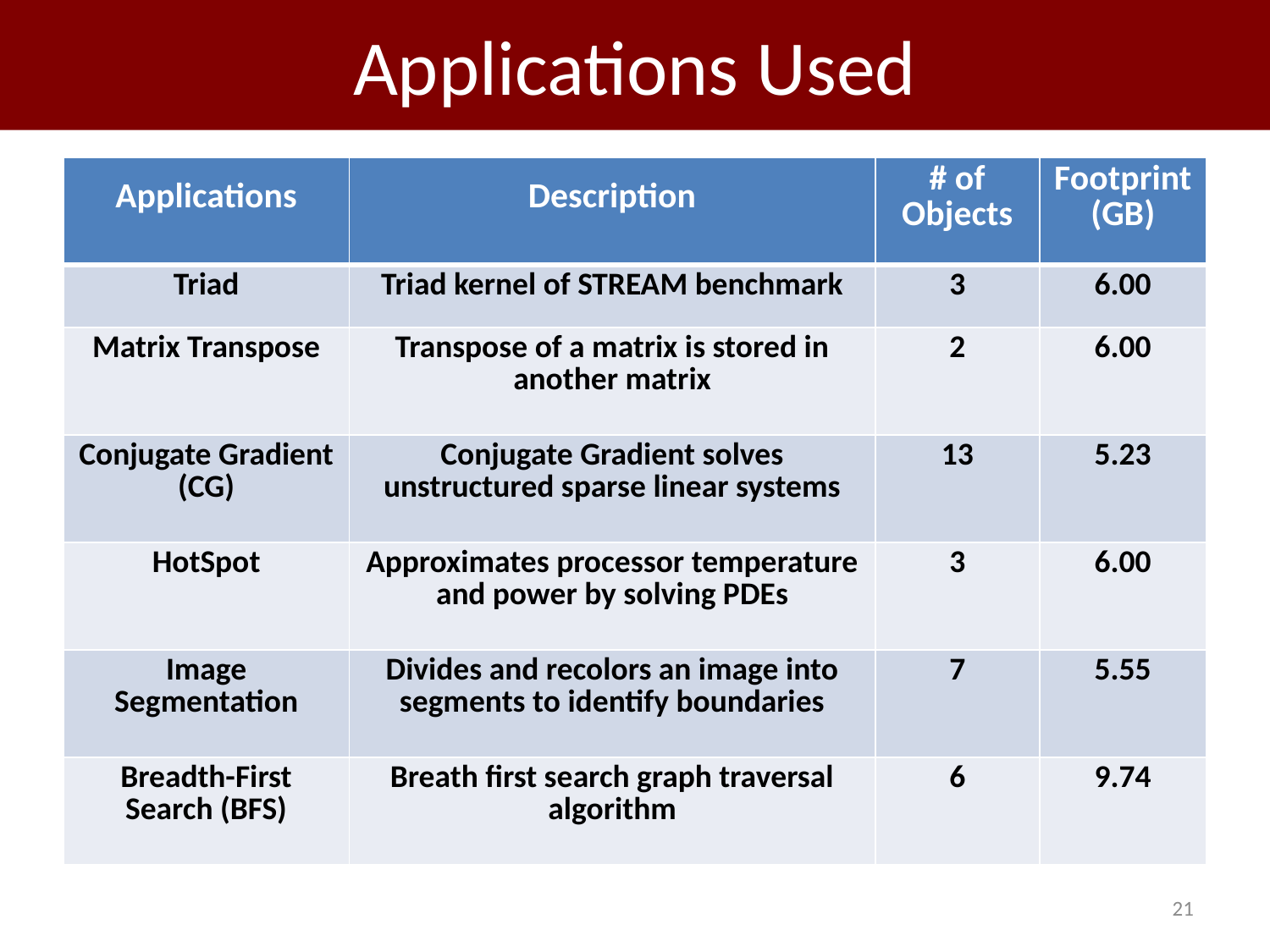

# Applications Used
| Applications | Description | # of Objects | Footprint (GB) |
| --- | --- | --- | --- |
| Triad | Triad kernel of STREAM benchmark | 3 | 6.00 |
| Matrix Transpose | Transpose of a matrix is stored in another matrix | 2 | 6.00 |
| Conjugate Gradient (CG) | Conjugate Gradient solves unstructured sparse linear systems | 13 | 5.23 |
| HotSpot | Approximates processor temperature and power by solving PDEs | 3 | 6.00 |
| Image Segmentation | Divides and recolors an image into segments to identify boundaries | 7 | 5.55 |
| Breadth-First Search (BFS) | Breath first search graph traversal algorithm | 6 | 9.74 |
21